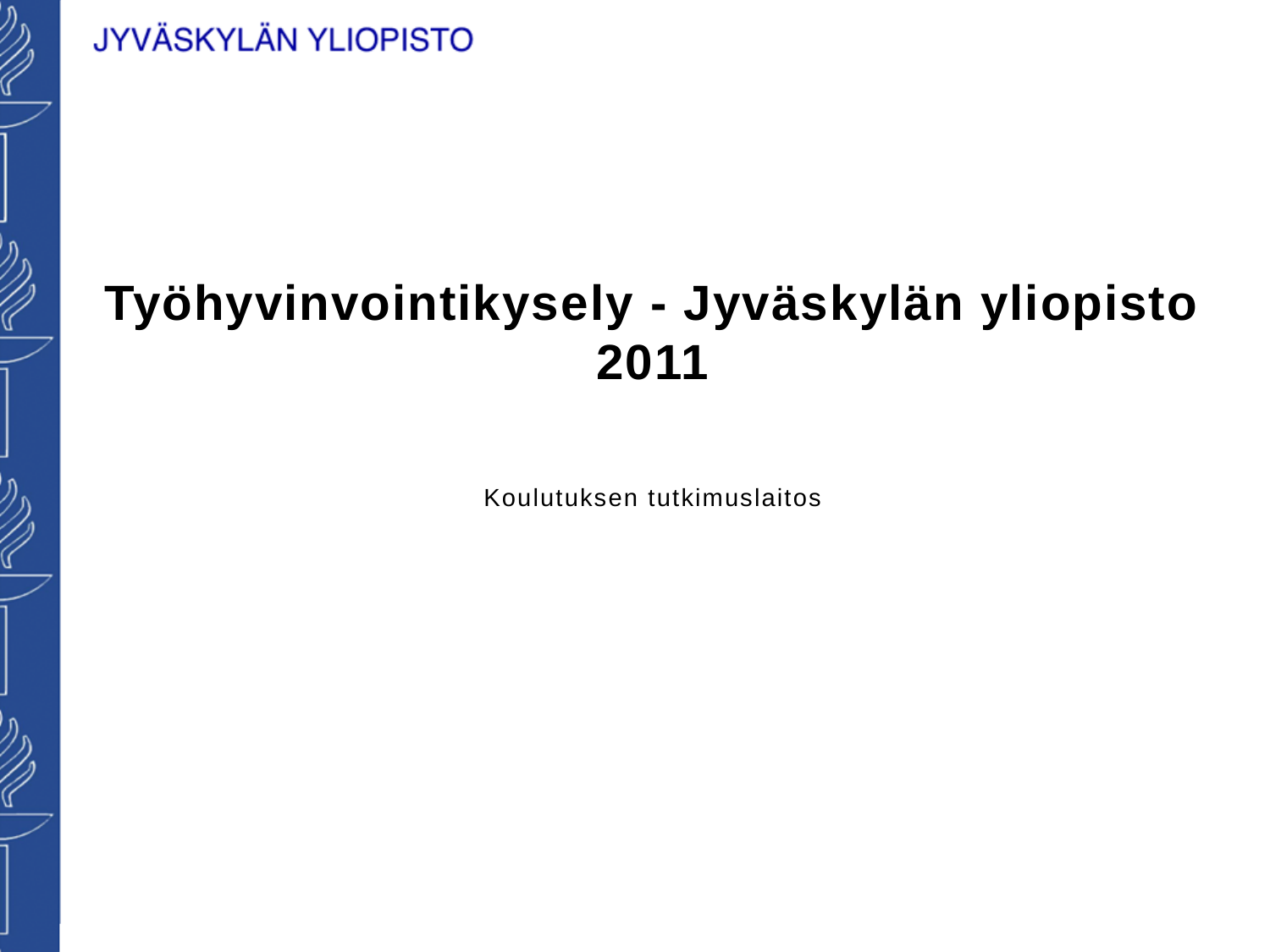

Työhyvinvointikysely - Jyväskylän yliopisto 2011
Koulutuksen tutkimuslaitos